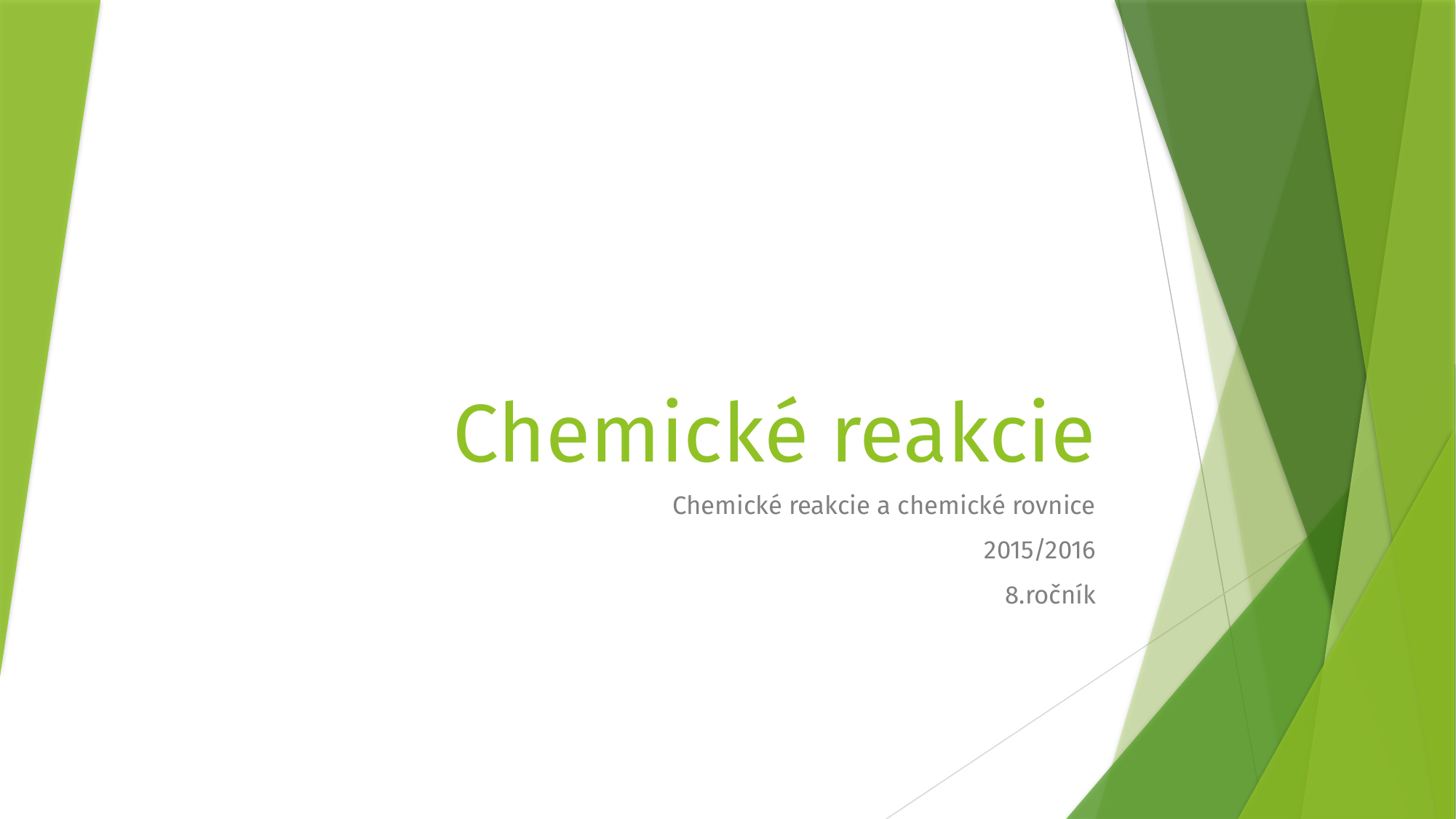

# Chemické reakcie
Chemické reakcie a chemické rovnice
2015/2016
8.ročník